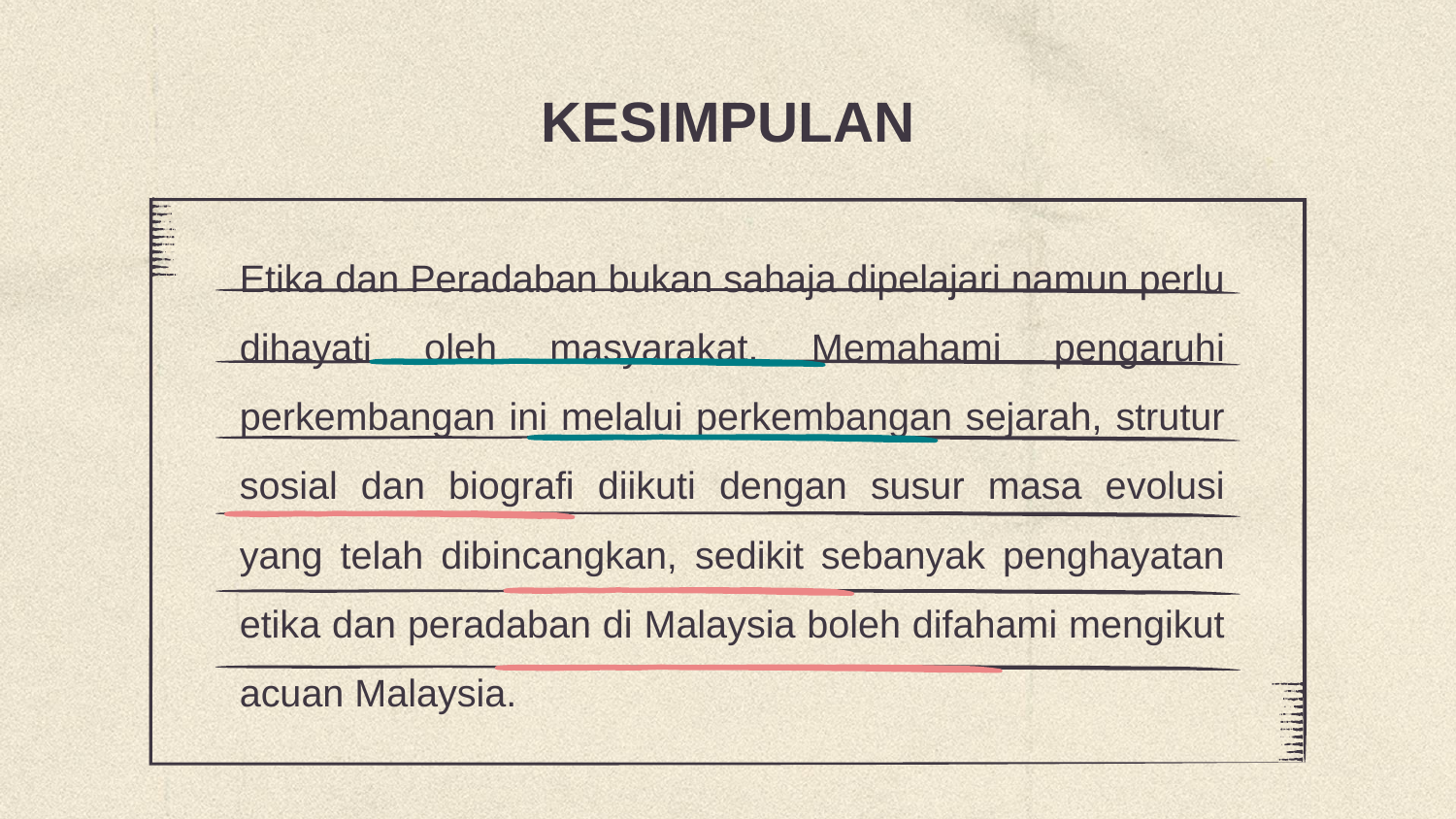

# KESIMPULAN

Etika dan Peradaban bukan sahaja dipelajari namun perlu dihayati oleh masyarakat. Memahami pengaruhi perkembangan ini melalui perkembangan sejarah, strutur sosial dan biografi diikuti dengan susur masa evolusi yang telah dibincangkan, sedikit sebanyak penghayatan etika dan peradaban di Malaysia boleh difahami mengikut acuan Malaysia.